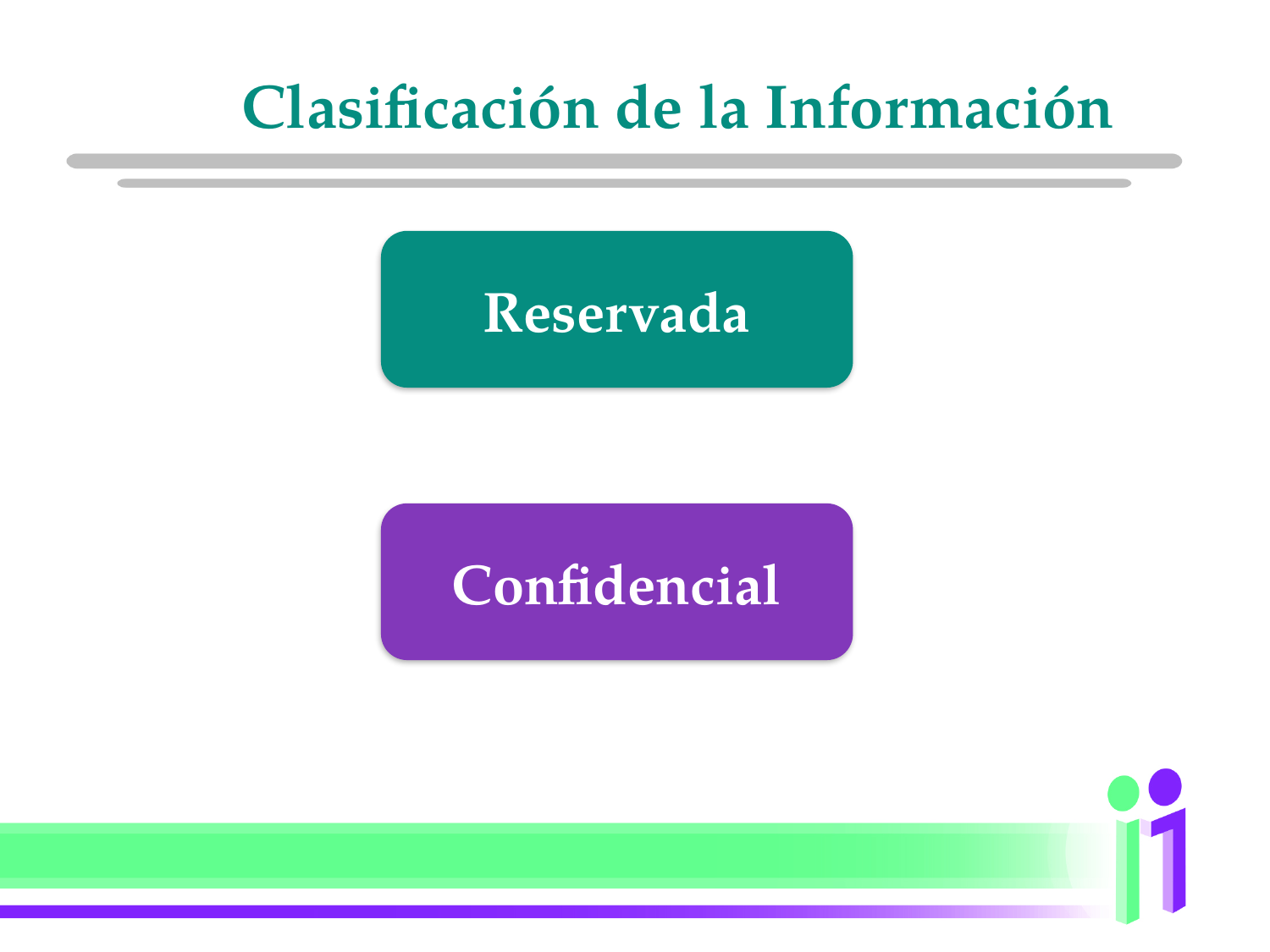

# Clasificación de la Información

Reservada
Confidencial